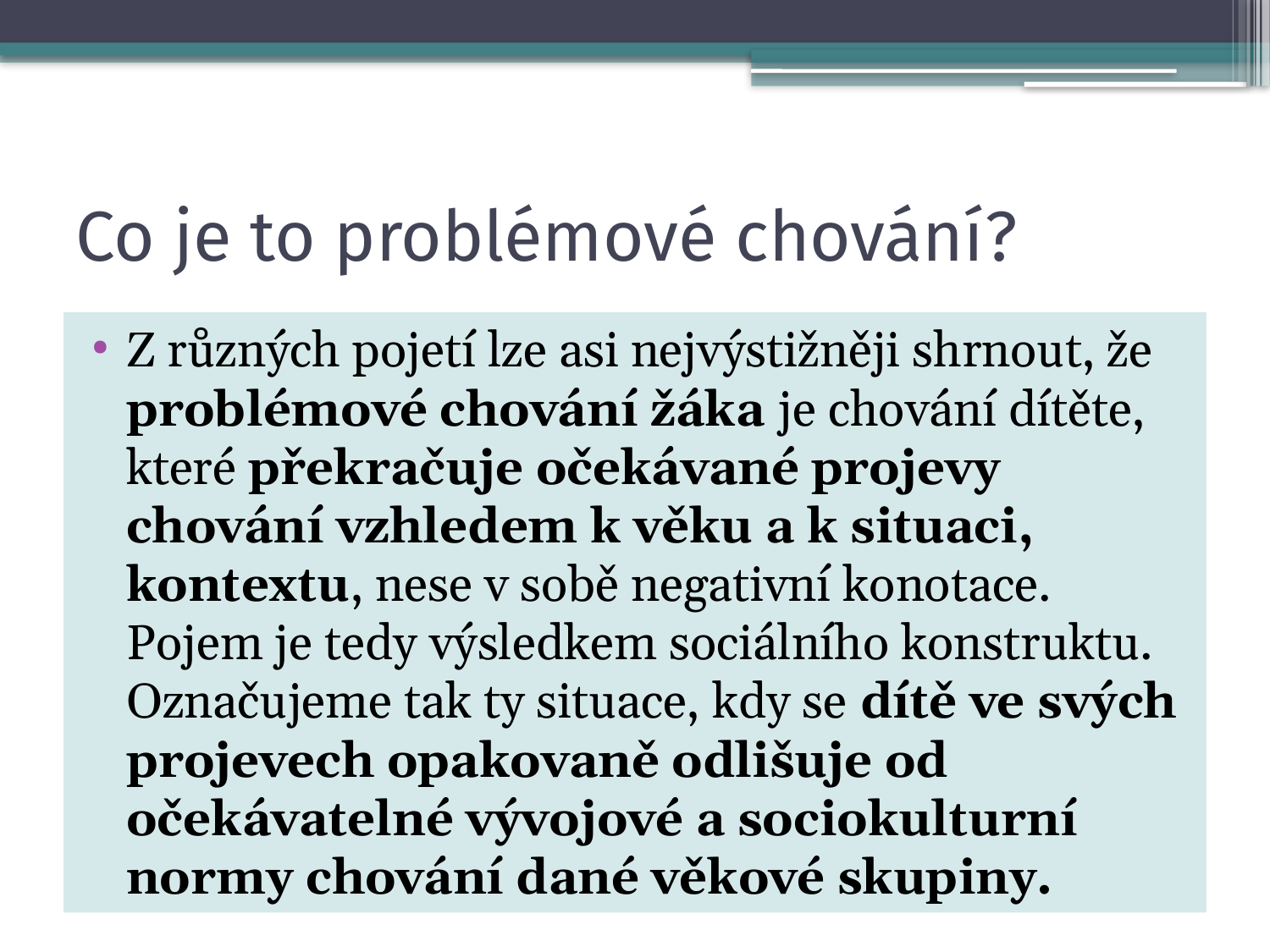

# Co je to problémové chování?
Z různých pojetí lze asi nejvýstižněji shrnout, že problémové chování žáka je chování dítěte, které překračuje očekávané projevy chování vzhledem k věku a k situaci, kontextu, nese v sobě negativní konotace. Pojem je tedy výsledkem sociálního konstruktu. Označujeme tak ty situace, kdy se dítě ve svých projevech opakovaně odlišuje od očekávatelné vývojové a sociokulturní normy chování dané věkové skupiny.